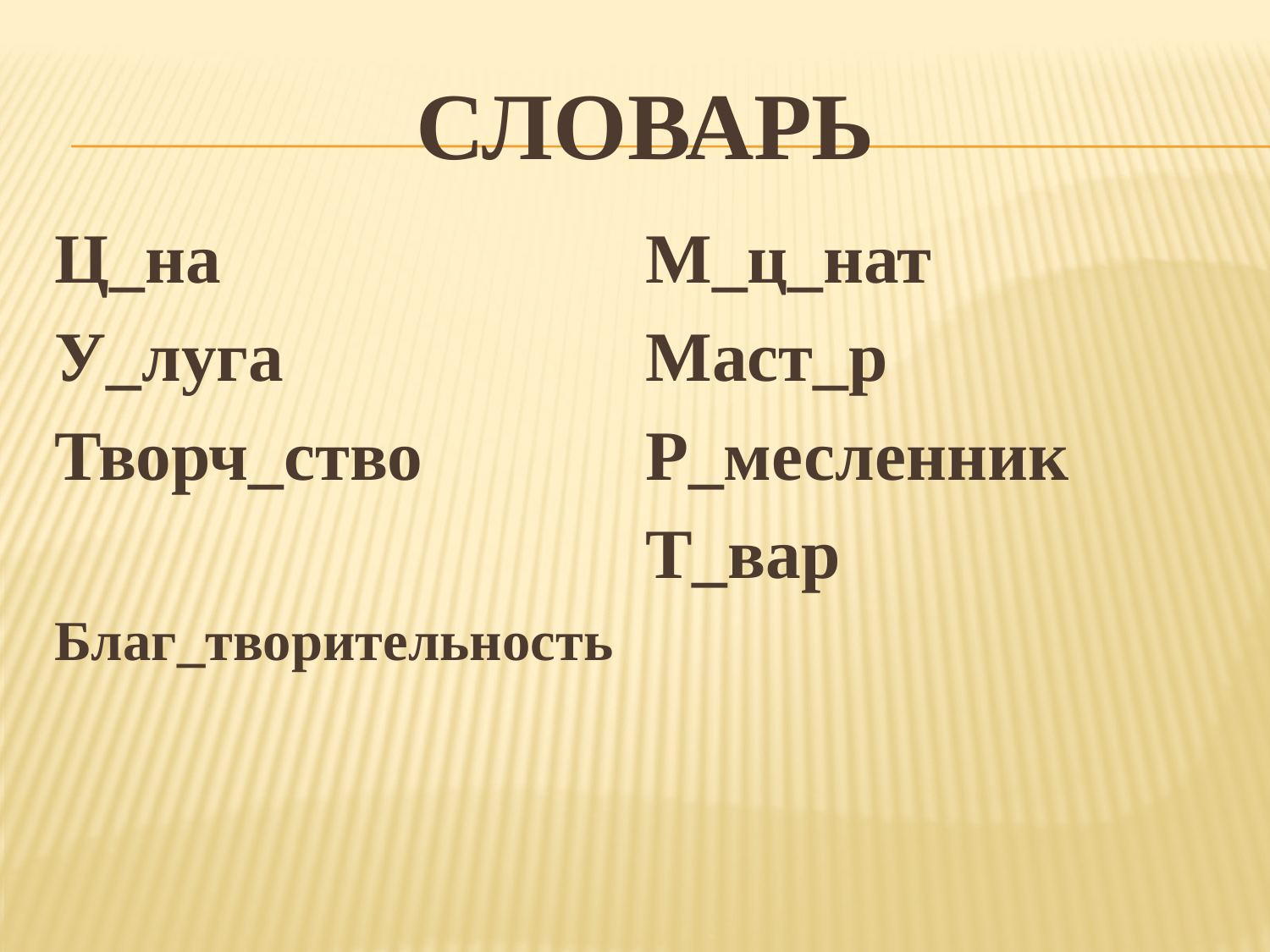

# Словарь
Ц_на
У_луга
Творч_ство

Благ_творительность

М_ц_нат
Маст_р
Р_месленник
Т_вар